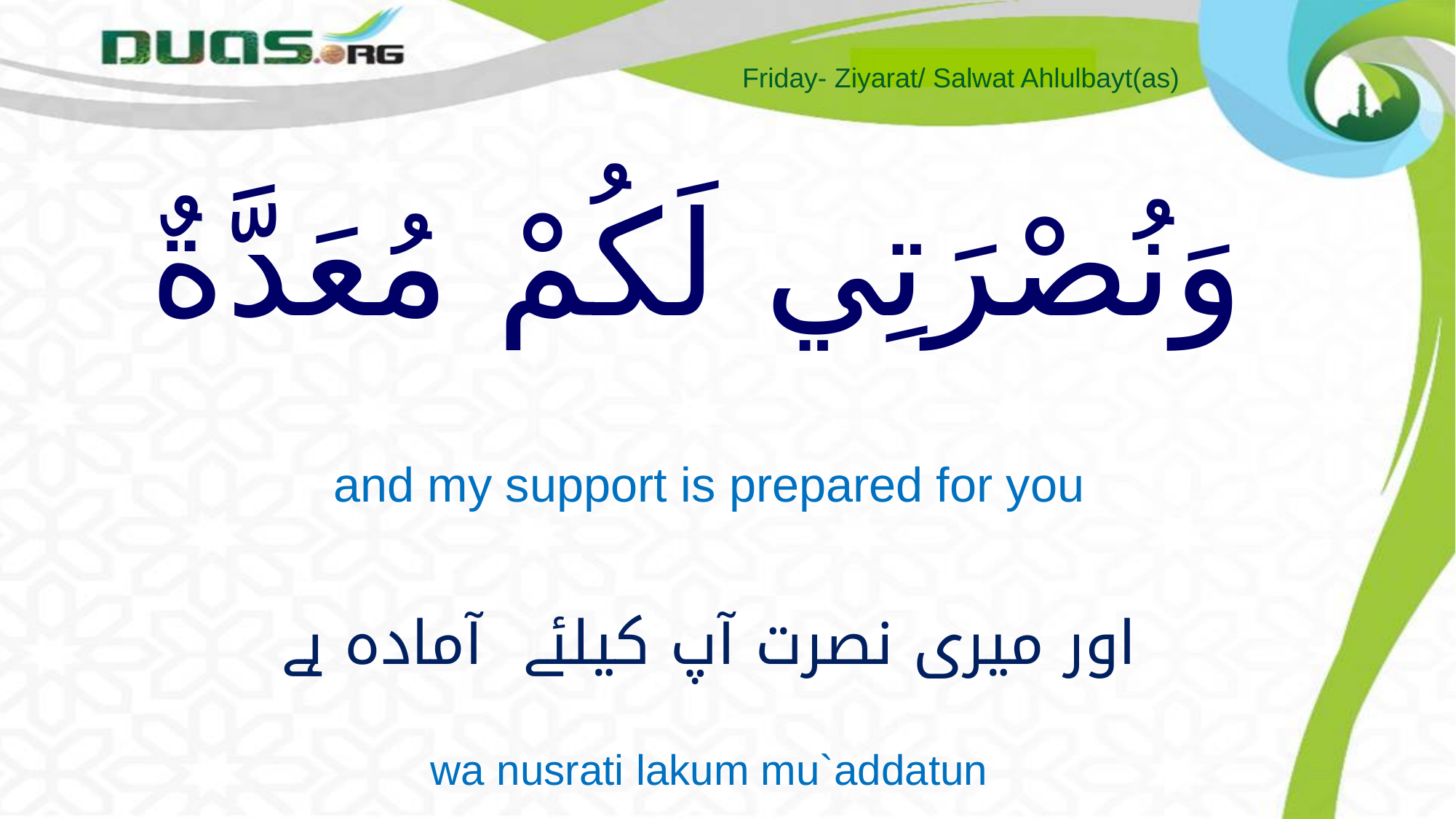

Friday- Ziyarat/ Salwat Ahlulbayt(as)
# وَنُصْرَتِي لَكُمْ مُعَدَّةٌ
and my support is prepared for you

اور میری نصرت آپ کیلئے  آمادہ ہے

wa nusrati lakum mu`addatun